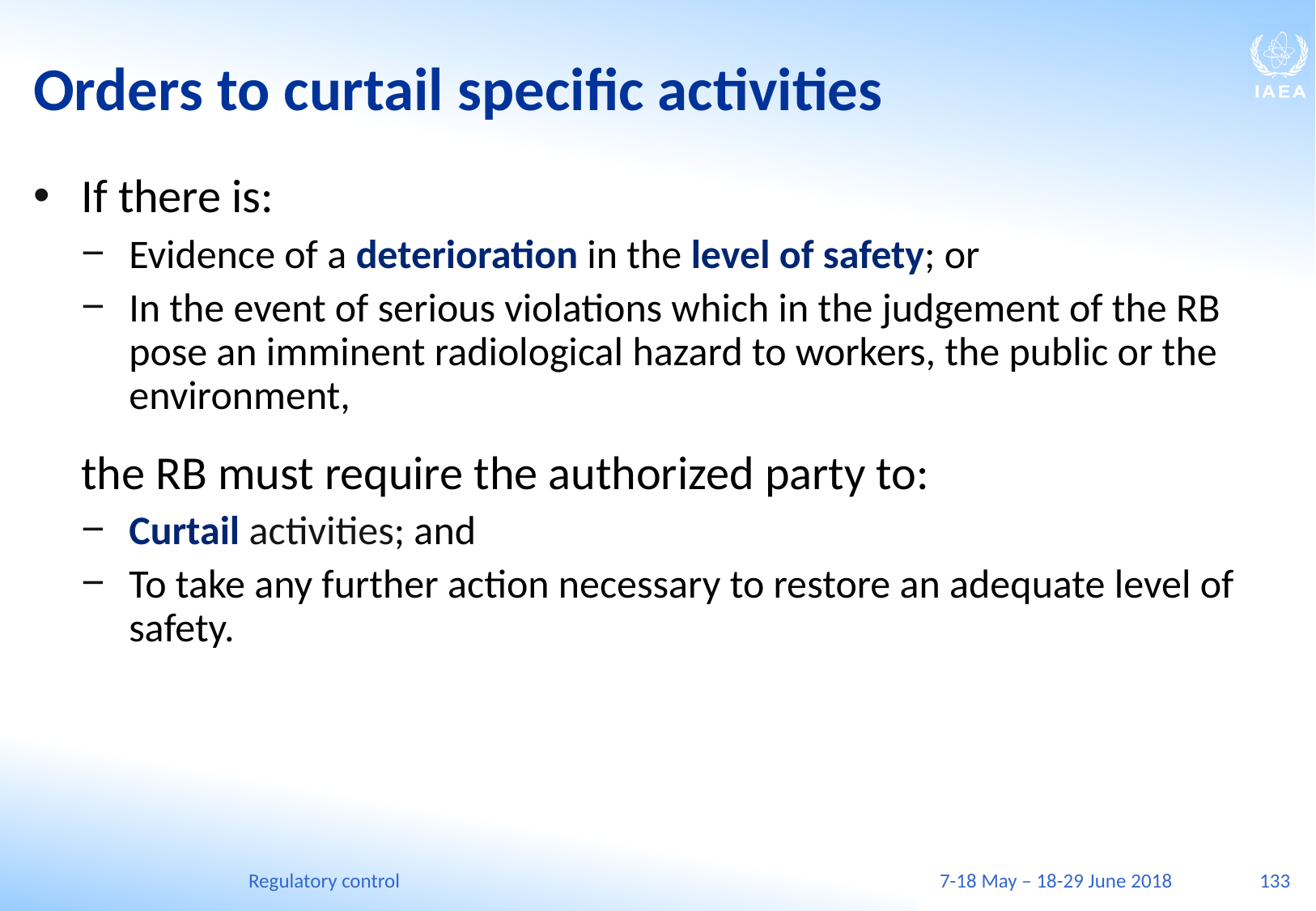

# Orders to curtail specific activities
If there is:
Evidence of a deterioration in the level of safety; or
In the event of serious violations which in the judgement of the RB pose an imminent radiological hazard to workers, the public or the environment,
the RB must require the authorized party to:
Curtail activities; and
To take any further action necessary to restore an adequate level of safety.
Regulatory control
7-18 May – 18-29 June 2018
133